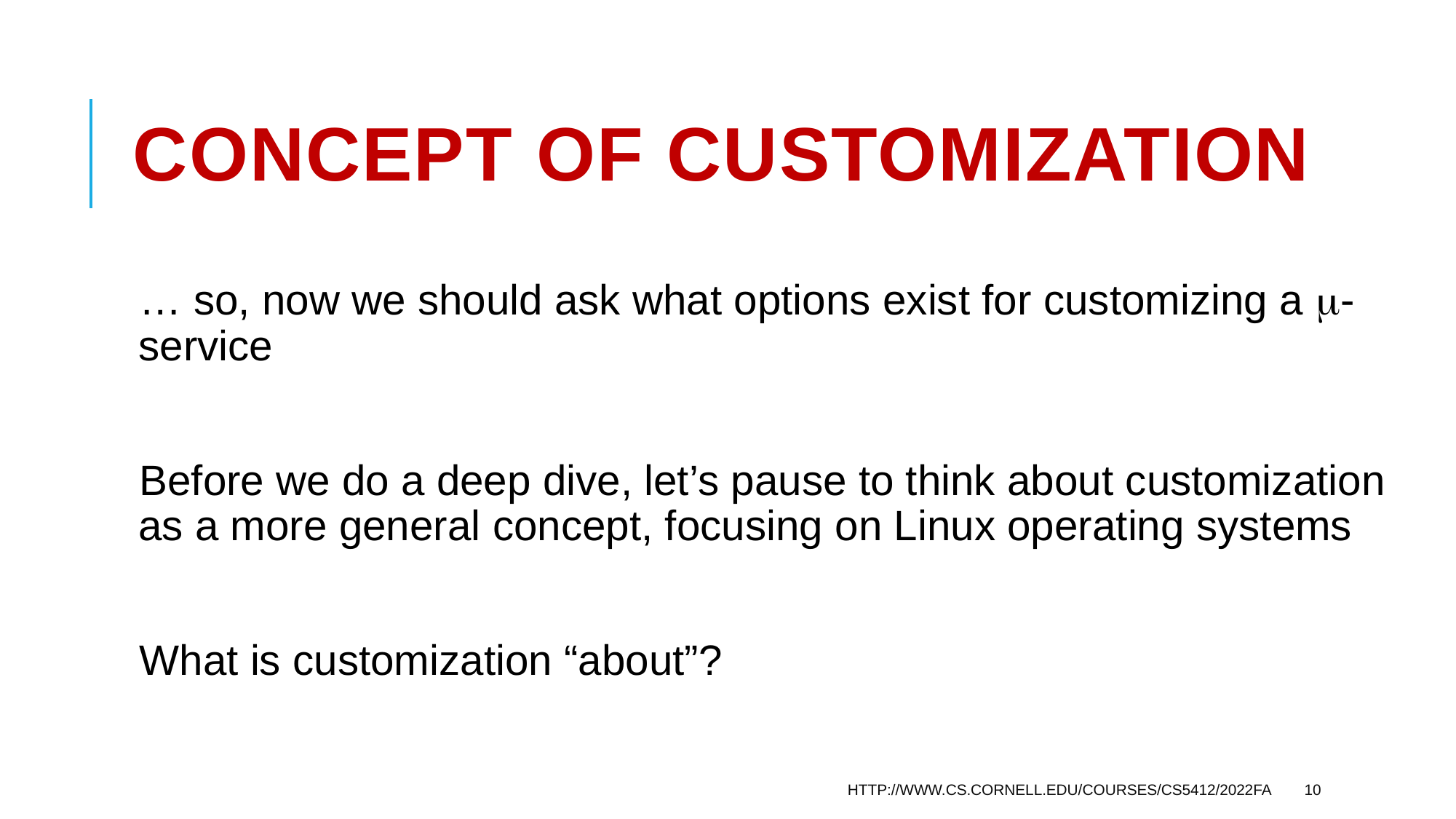

# Concept of customization
… so, now we should ask what options exist for customizing a μ-service

Before we do a deep dive, let’s pause to think about customization as a more general concept, focusing on Linux operating systems

What is customization “about”?
http://www.cs.cornell.edu/courses/cs5412/2022fa
10